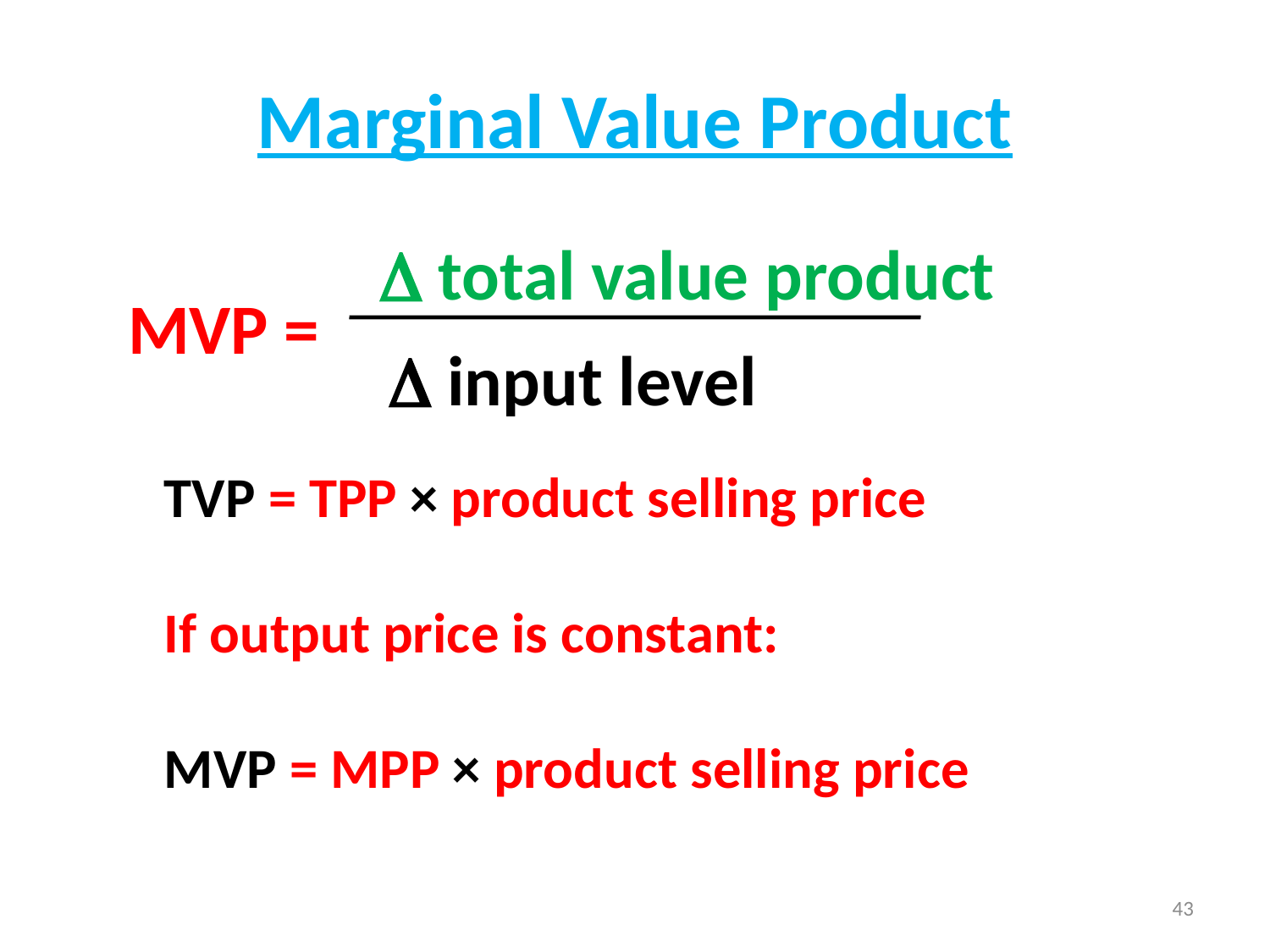

# Marginal Value Product
 Δ total value product

MVP =

 Δ input level
TVP = TPP × product selling price

If output price is constant:

MVP = MPP × product selling price

43